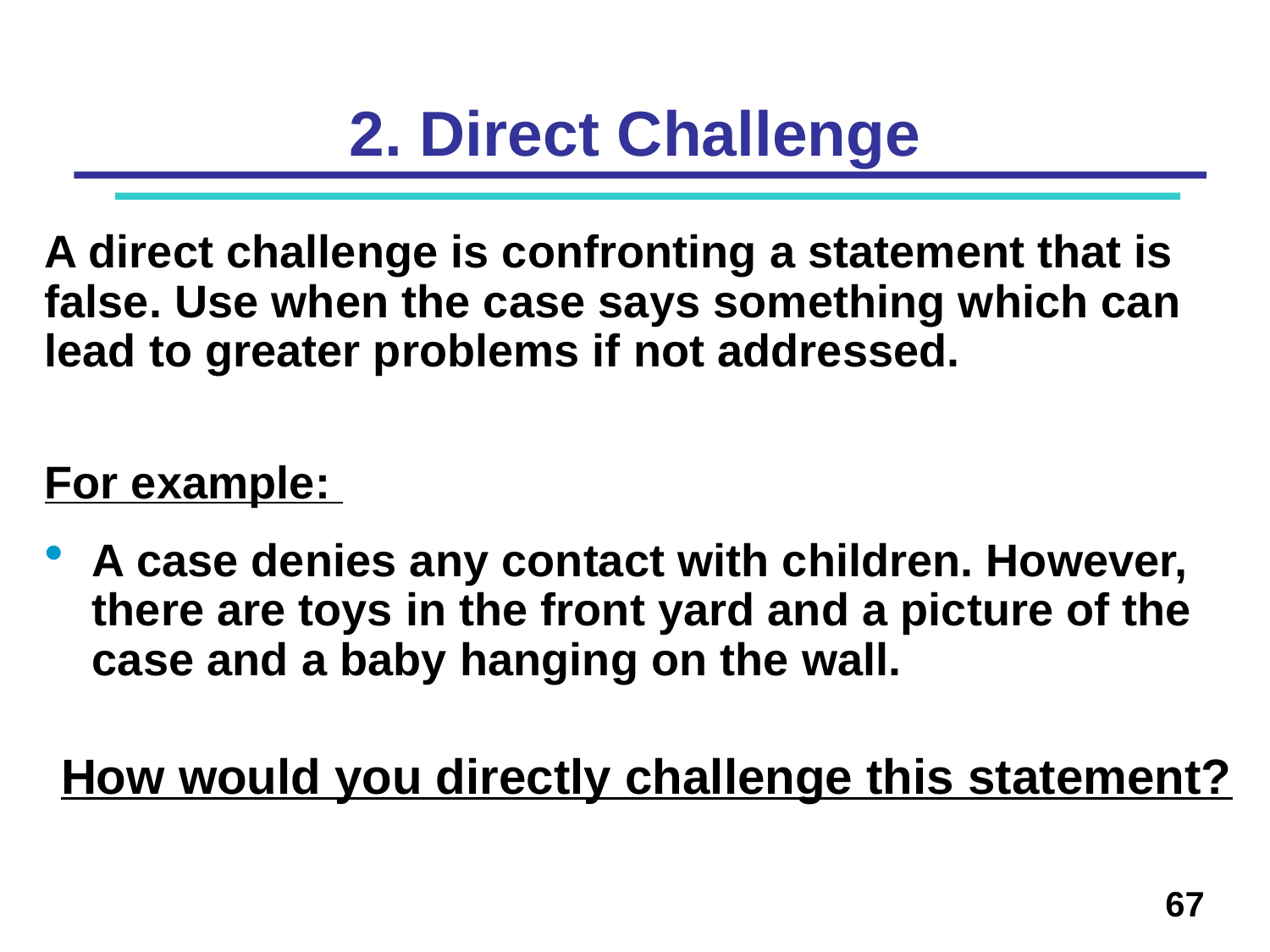

# 2. Direct Challenge
A direct challenge is confronting a statement that is false. Use when the case says something which can lead to greater problems if not addressed.

For example:
A case denies any contact with children. However, there are toys in the front yard and a picture of the case and a baby hanging on the wall.
 How would you directly challenge this statement?

67